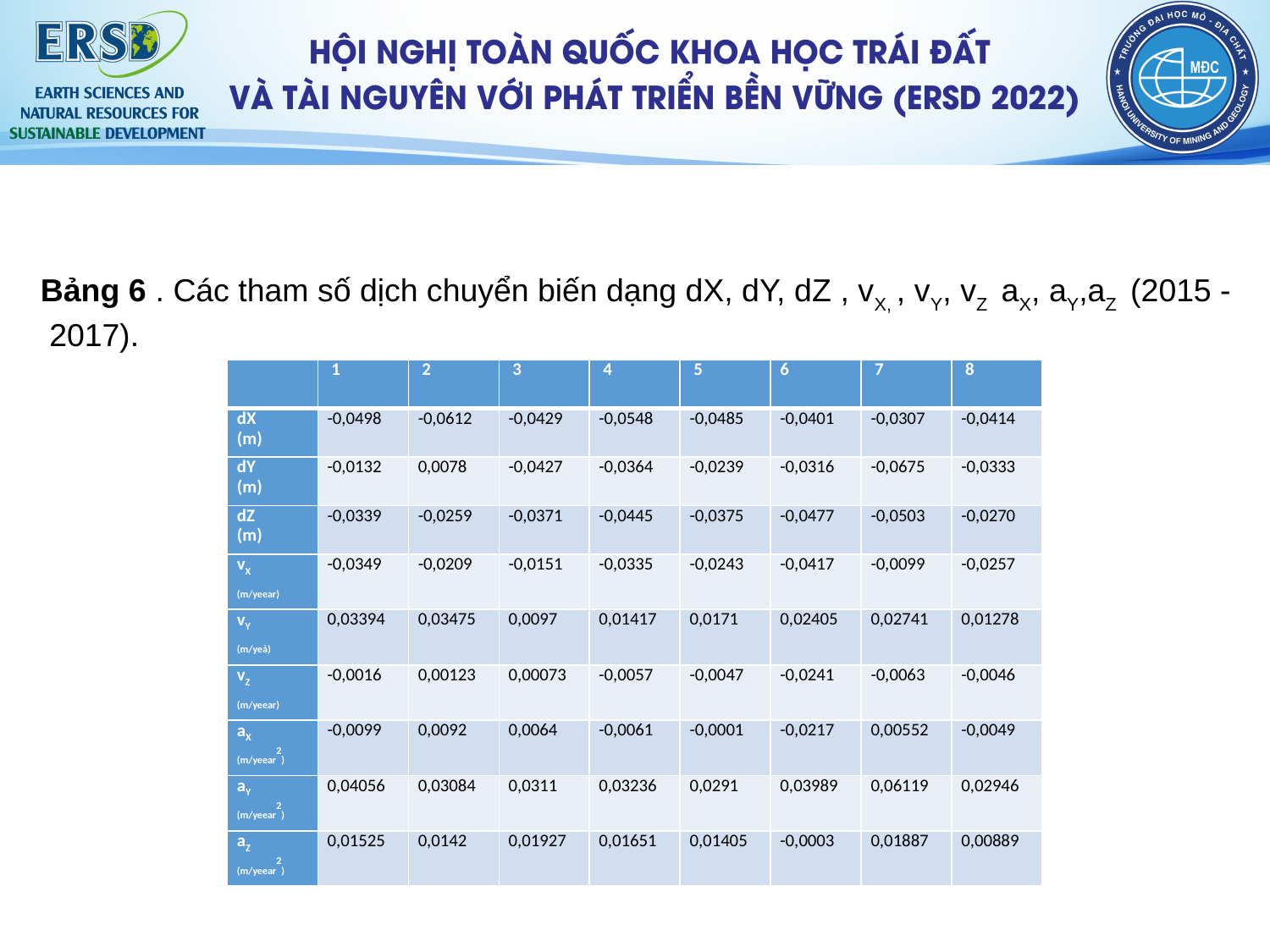

Bảng 6 . Các tham số dịch chuyển biến dạng dX, dY, dZ , vX, , vY, vZ  aX, aY,aZ  (2015 -  2017).
|  | 1 | 2 | 3 | 4 | 5 | 6 | 7 | 8 |
| --- | --- | --- | --- | --- | --- | --- | --- | --- |
| dX (m) | -0,0498 | -0,0612 | -0,0429 | -0,0548 | -0,0485 | -0,0401 | -0,0307 | -0,0414 |
| dY (m) | -0,0132 | 0,0078 | -0,0427 | -0,0364 | -0,0239 | -0,0316 | -0,0675 | -0,0333 |
| dZ (m) | -0,0339 | -0,0259 | -0,0371 | -0,0445 | -0,0375 | -0,0477 | -0,0503 | -0,0270 |
| vX (m/yeear) | -0,0349 | -0,0209 | -0,0151 | -0,0335 | -0,0243 | -0,0417 | -0,0099 | -0,0257 |
| vY (m/yeả) | 0,03394 | 0,03475 | 0,0097 | 0,01417 | 0,0171 | 0,02405 | 0,02741 | 0,01278 |
| vZ (m/yeear) | -0,0016 | 0,00123 | 0,00073 | -0,0057 | -0,0047 | -0,0241 | -0,0063 | -0,0046 |
| aX (m/yeear2) | -0,0099 | 0,0092 | 0,0064 | -0,0061 | -0,0001 | -0,0217 | 0,00552 | -0,0049 |
| aY (m/yeear2) | 0,04056 | 0,03084 | 0,0311 | 0,03236 | 0,0291 | 0,03989 | 0,06119 | 0,02946 |
| aZ (m/yeear2) | 0,01525 | 0,0142 | 0,01927 | 0,01651 | 0,01405 | -0,0003 | 0,01887 | 0,00889 |